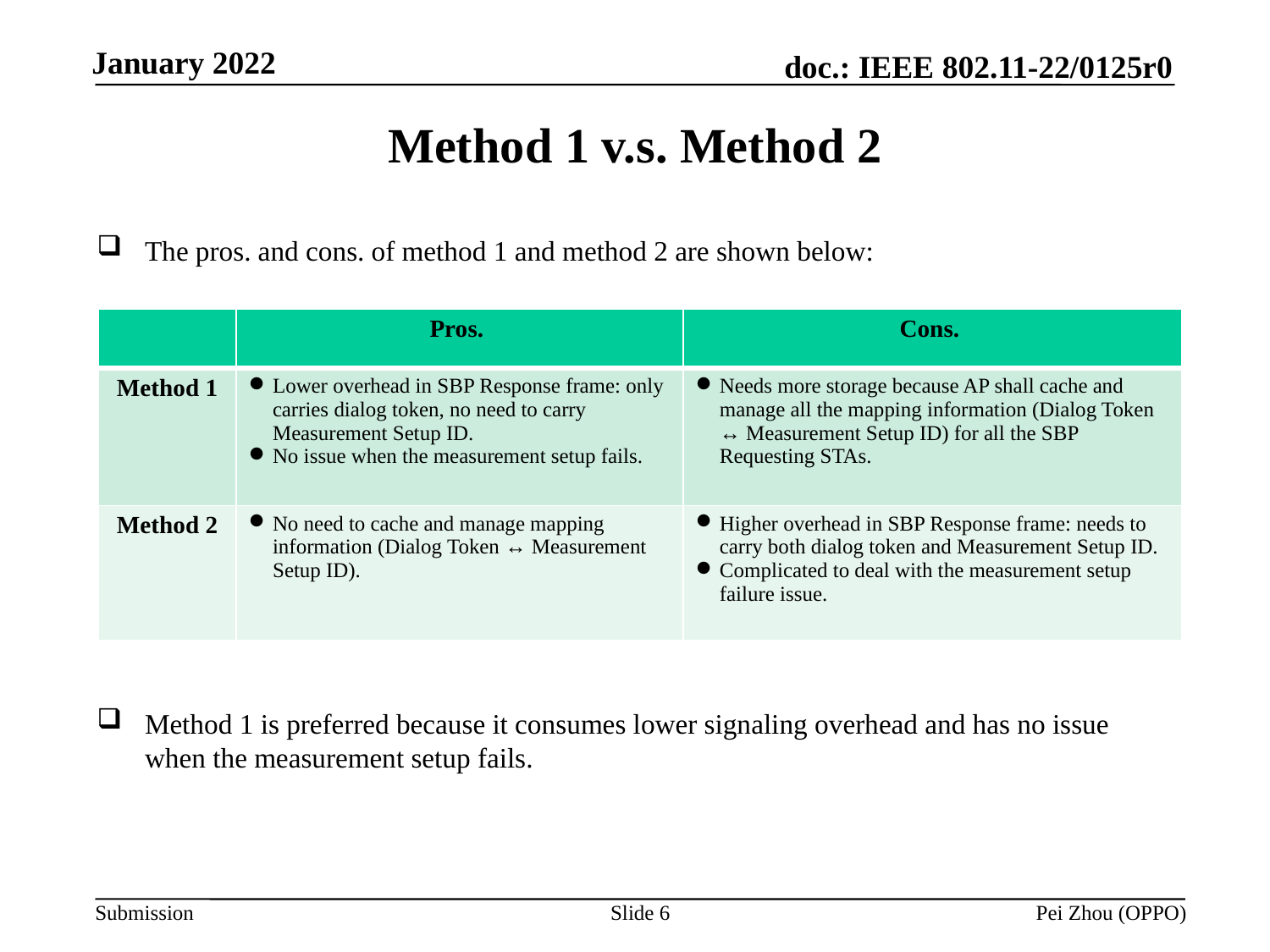

# Method 1 v.s. Method 2
The pros. and cons. of method 1 and method 2 are shown below:

Method 1 is preferred because it consumes lower signaling overhead and has no issue when the measurement setup fails.
|  | Pros. | Cons. |
| --- | --- | --- |
| Method 1 | Lower overhead in SBP Response frame: only carries dialog token, no need to carry Measurement Setup ID. No issue when the measurement setup fails. | Needs more storage because AP shall cache and manage all the mapping information (Dialog Token ↔ Measurement Setup ID) for all the SBP Requesting STAs. |
| Method 2 | No need to cache and manage mapping information (Dialog Token ↔ Measurement Setup ID). | Higher overhead in SBP Response frame: needs to carry both dialog token and Measurement Setup ID. Complicated to deal with the measurement setup failure issue. |
Slide 6
Pei Zhou (OPPO)